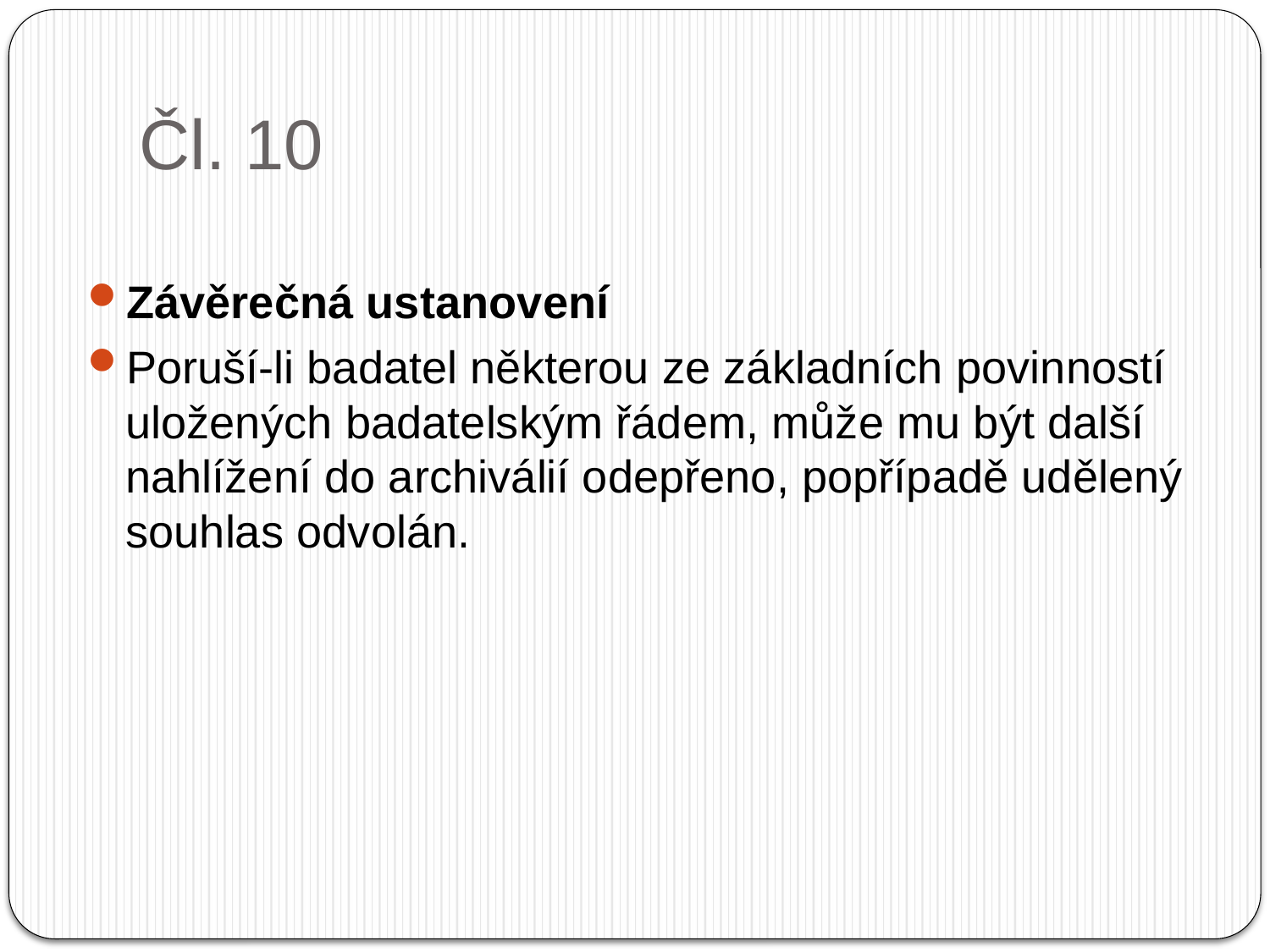

# Čl. 10
Závěrečná ustanovení
Poruší-li badatel některou ze základních povinností uložených badatelským řádem, může mu být další nahlížení do archiválií odepřeno, popřípadě udělený souhlas odvolán.